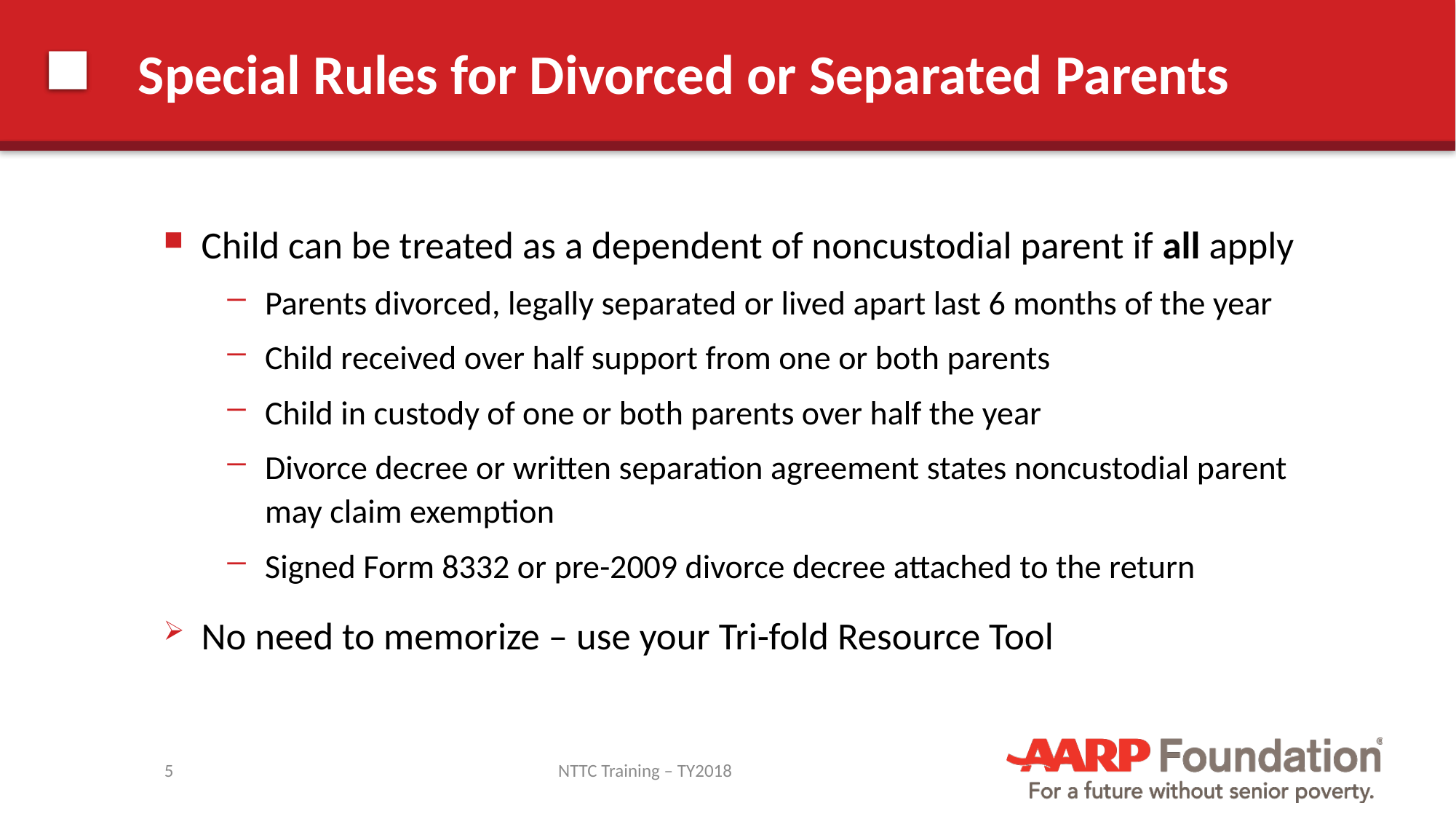

# Special Rules for Divorced or Separated Parents
Child can be treated as a dependent of noncustodial parent if all apply
Parents divorced, legally separated or lived apart last 6 months of the year
Child received over half support from one or both parents
Child in custody of one or both parents over half the year
Divorce decree or written separation agreement states noncustodial parent may claim exemption
Signed Form 8332 or pre-2009 divorce decree attached to the return
No need to memorize – use your Tri-fold Resource Tool
5
NTTC Training – TY2018